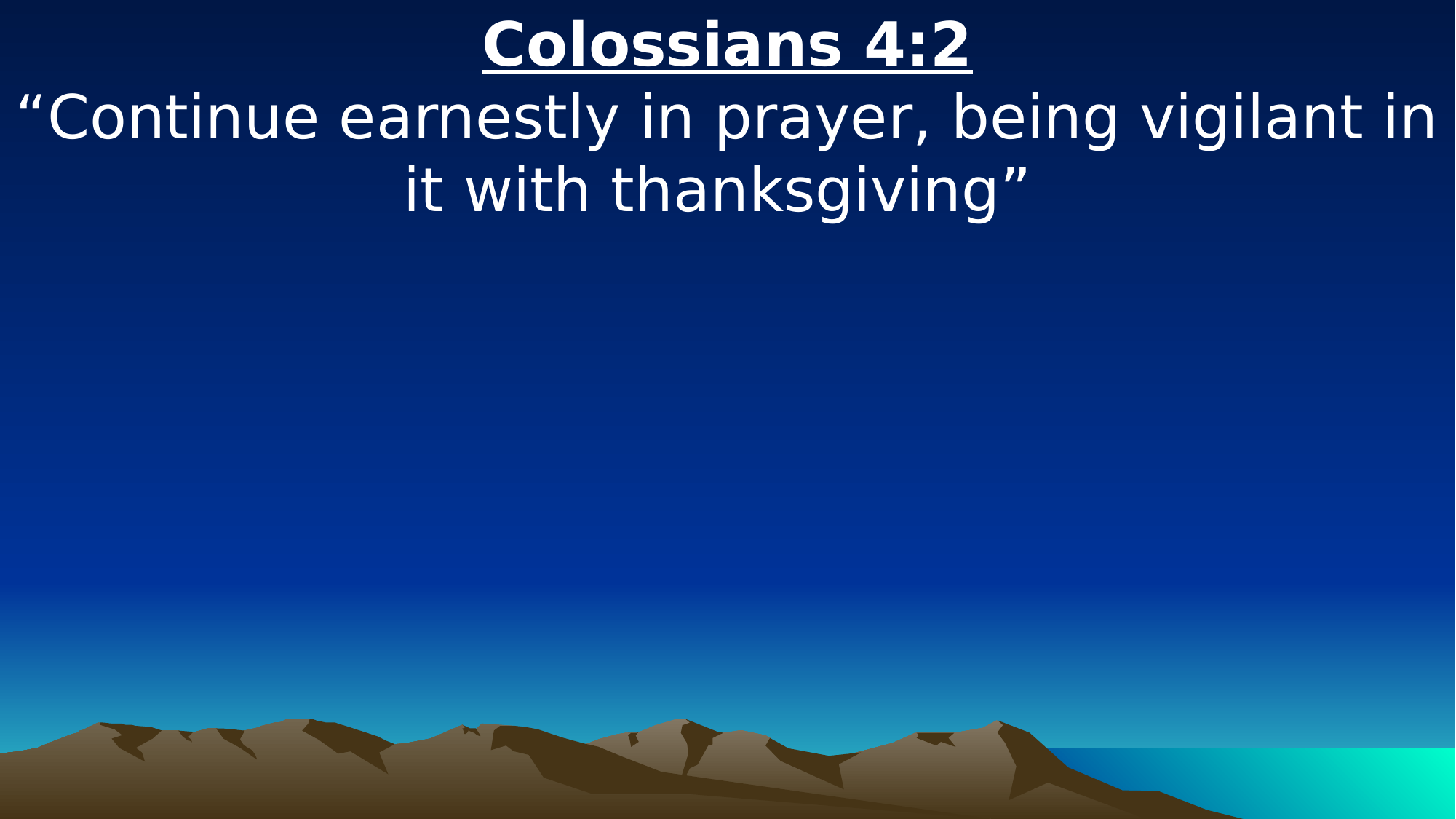

Colossians 4:2
“Continue earnestly in prayer, being vigilant in it with thanksgiving”